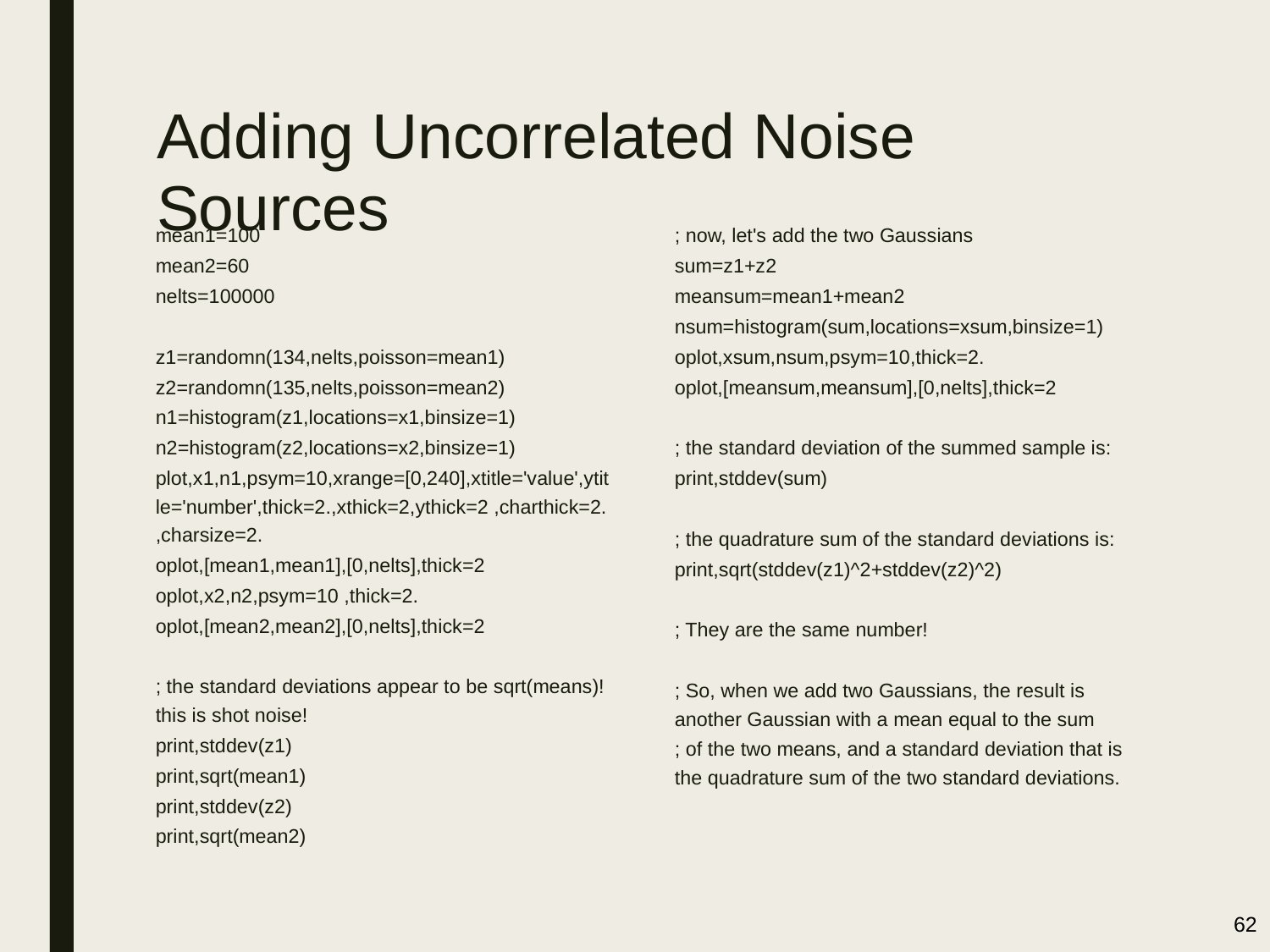

Adding Uncorrelated Noise Sources
mean1=100
mean2=60
nelts=100000

z1=randomn(134,nelts,poisson=mean1)
z2=randomn(135,nelts,poisson=mean2)
n1=histogram(z1,locations=x1,binsize=1)
n2=histogram(z2,locations=x2,binsize=1)
plot,x1,n1,psym=10,xrange=[0,240],xtitle='value',ytitle='number',thick=2.,xthick=2,ythick=2 ,charthick=2.,charsize=2.
oplot,[mean1,mean1],[0,nelts],thick=2
oplot,x2,n2,psym=10 ,thick=2.
oplot,[mean2,mean2],[0,nelts],thick=2

; the standard deviations appear to be sqrt(means)! this is shot noise!
print,stddev(z1)
print,sqrt(mean1)
print,stddev(z2)
print,sqrt(mean2)

; now, let's add the two Gaussians
sum=z1+z2
meansum=mean1+mean2
nsum=histogram(sum,locations=xsum,binsize=1)
oplot,xsum,nsum,psym=10,thick=2.
oplot,[meansum,meansum],[0,nelts],thick=2

; the standard deviation of the summed sample is:
print,stddev(sum)

; the quadrature sum of the standard deviations is:
print,sqrt(stddev(z1)^2+stddev(z2)^2)

; They are the same number!

; So, when we add two Gaussians, the result is another Gaussian with a mean equal to the sum
; of the two means, and a standard deviation that is the quadrature sum of the two standard deviations.

62